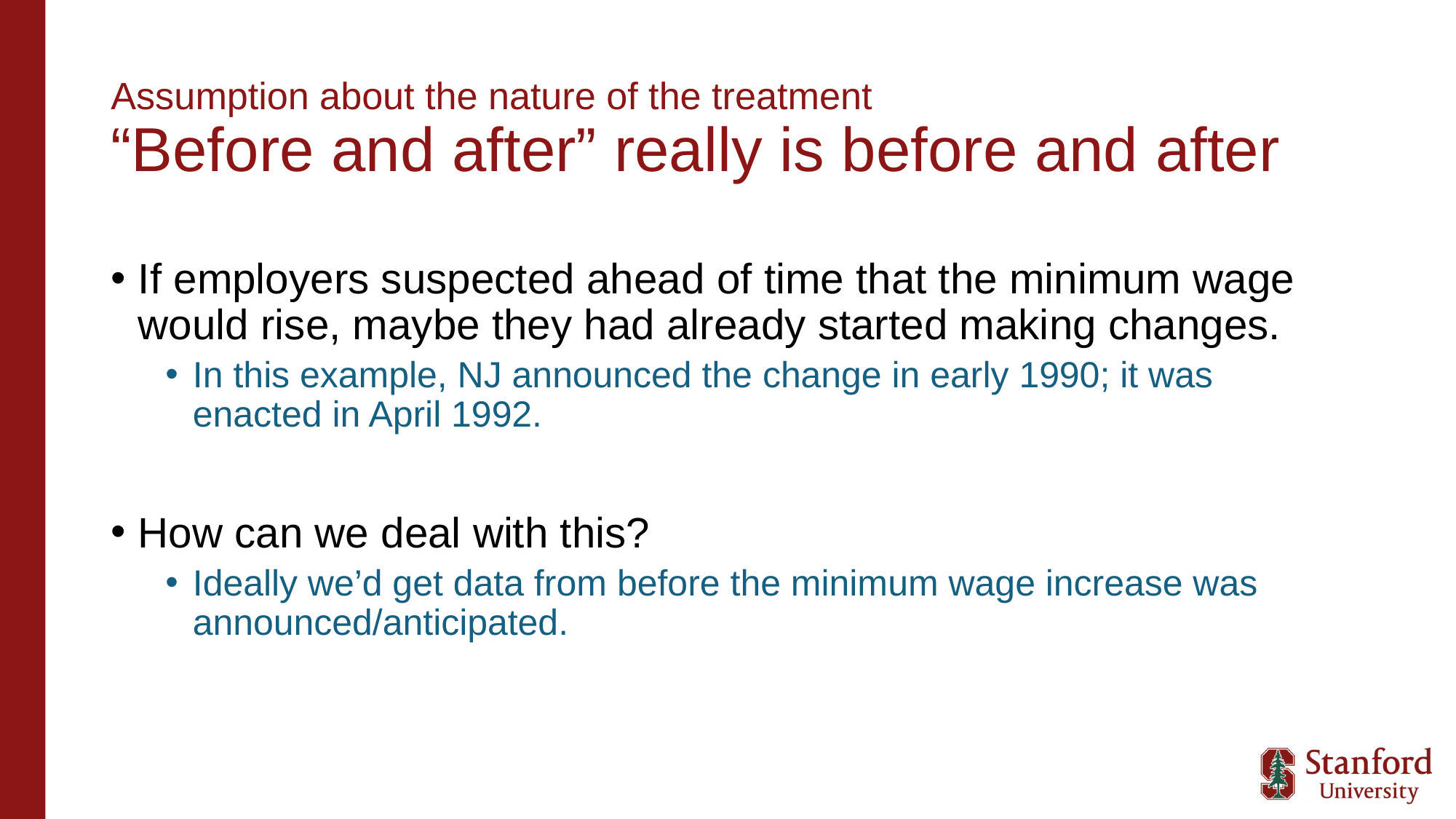

# Assumption about the nature of the treatment “Before and after” really is before and after
If employers suspected ahead of time that the minimum wage would rise, maybe they had already started making changes.
In this example, NJ announced the change in early 1990; it was enacted in April 1992.

How can we deal with this?
Ideally we’d get data from before the minimum wage increase was announced/anticipated.